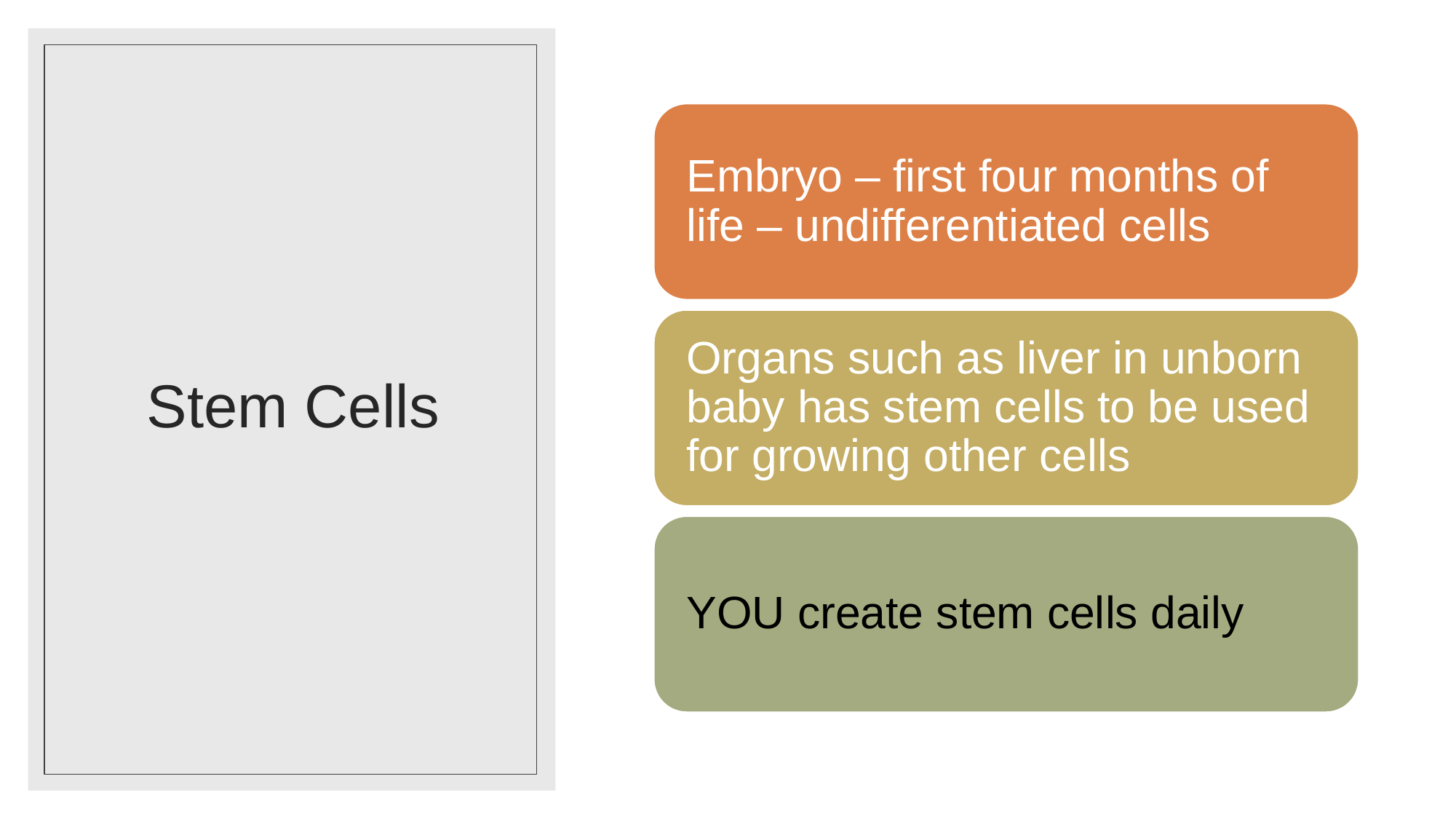

# Stem Cells
Embryo – first four months of life – undifferentiated cells
Organs such as liver in unborn baby has stem cells to be used for growing other cells
YOU create stem cells daily